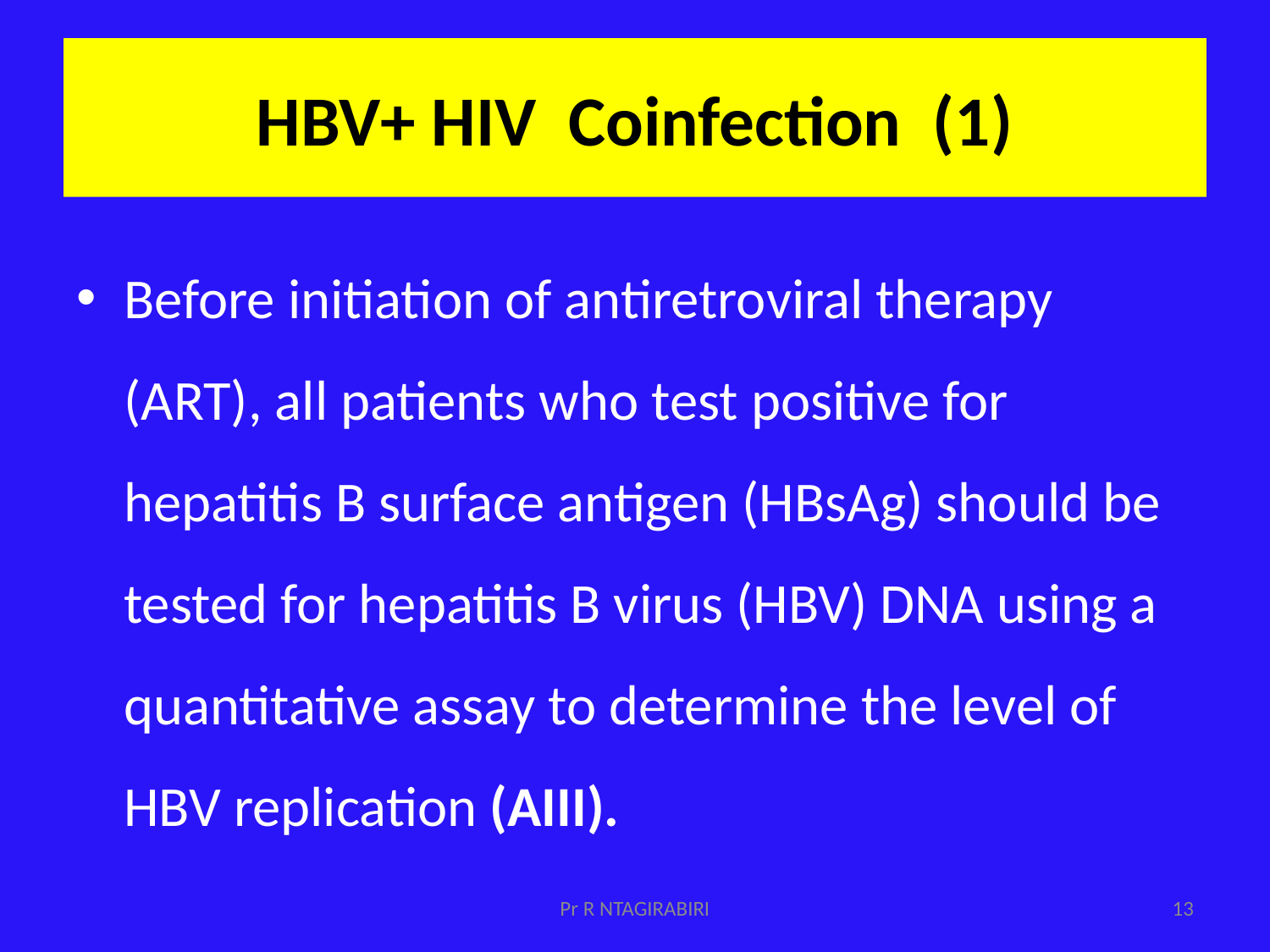

# HBV+ HIV  Coinfection  (1)
Before initiation of antiretroviral therapy (ART), all patients who test positive for hepatitis B surface antigen (HBsAg) should be tested for hepatitis B virus (HBV) DNA using a quantitative assay to determine the level of HBV replication (AIII).
Pr R NTAGIRABIRI
13